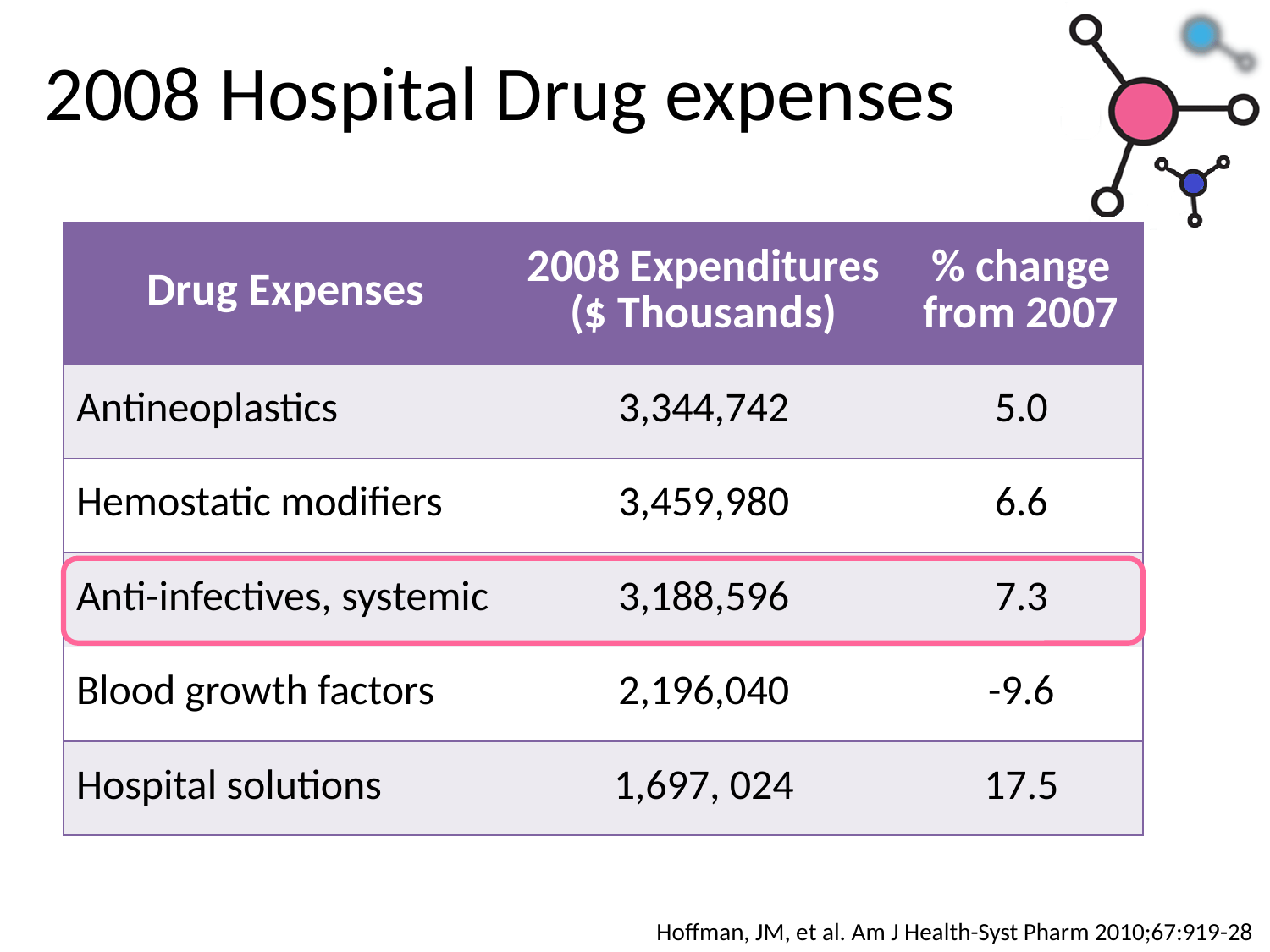

# 2008 Hospital Drug expenses
| Drug Expenses | 2008 Expenditures ($ Thousands) | % change from 2007 |
| --- | --- | --- |
| Antineoplastics | 3,344,742 | 5.0 |
| Hemostatic modifiers | 3,459,980 | 6.6 |
| Anti-infectives, systemic | 3,188,596 | 7.3 |
| Blood growth factors | 2,196,040 | -9.6 |
| Hospital solutions | 1,697, 024 | 17.5 |

Hoffman, JM, et al. Am J Health-Syst Pharm 2010;67:919-28